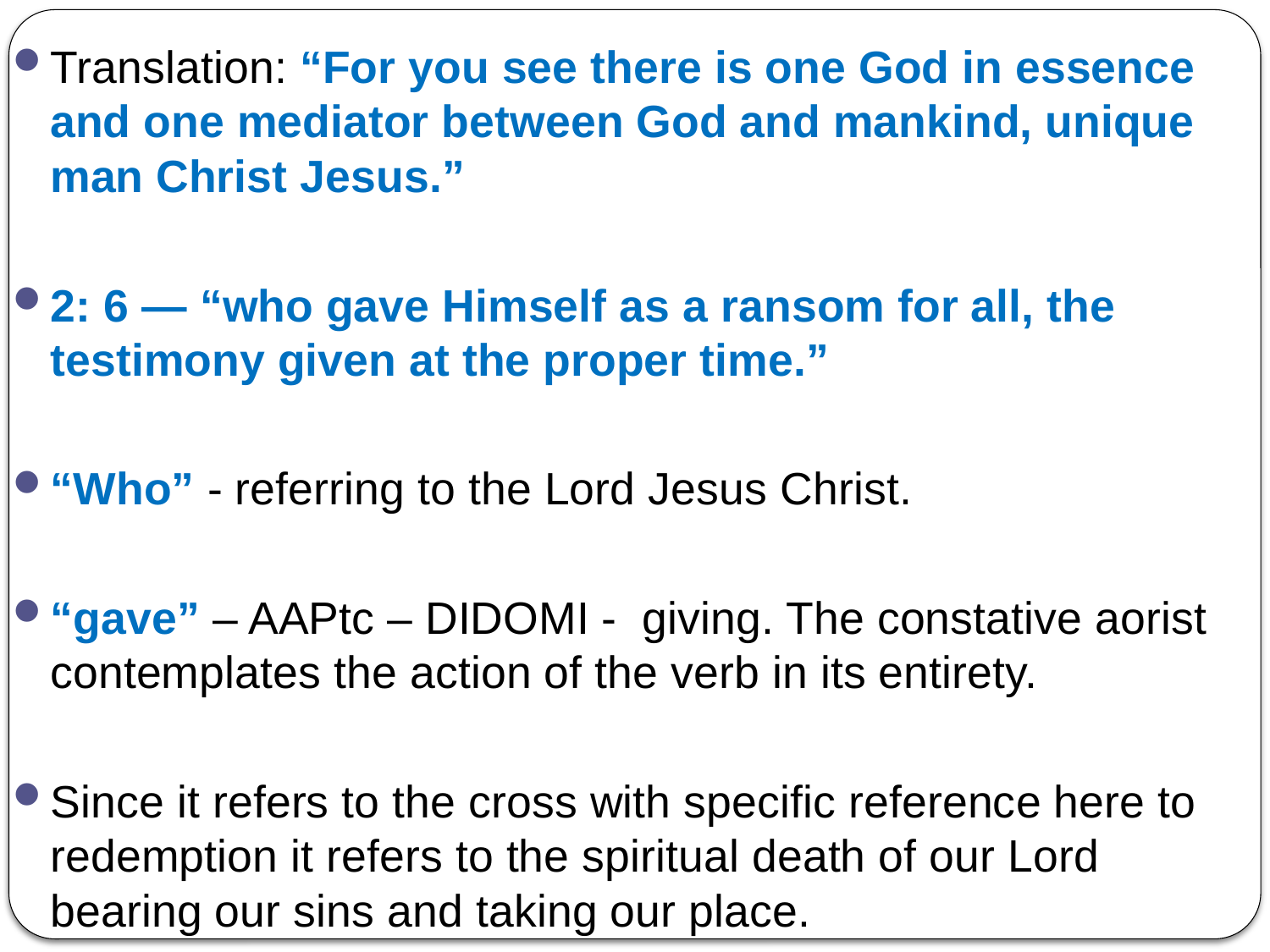

Translation: “For you see there is one God in essence and one mediator between God and mankind, unique man Christ Jesus.”

2: 6 — “who gave Himself as a ransom for all, the testimony given at the proper time.”

“Who” - referring to the Lord Jesus Christ.

“gave” – AAPtc – DIDOMI -  giving. The constative aorist contemplates the action of the verb in its entirety.

Since it refers to the cross with specific reference here to redemption it refers to the spiritual death of our Lord bearing our sins and taking our place.